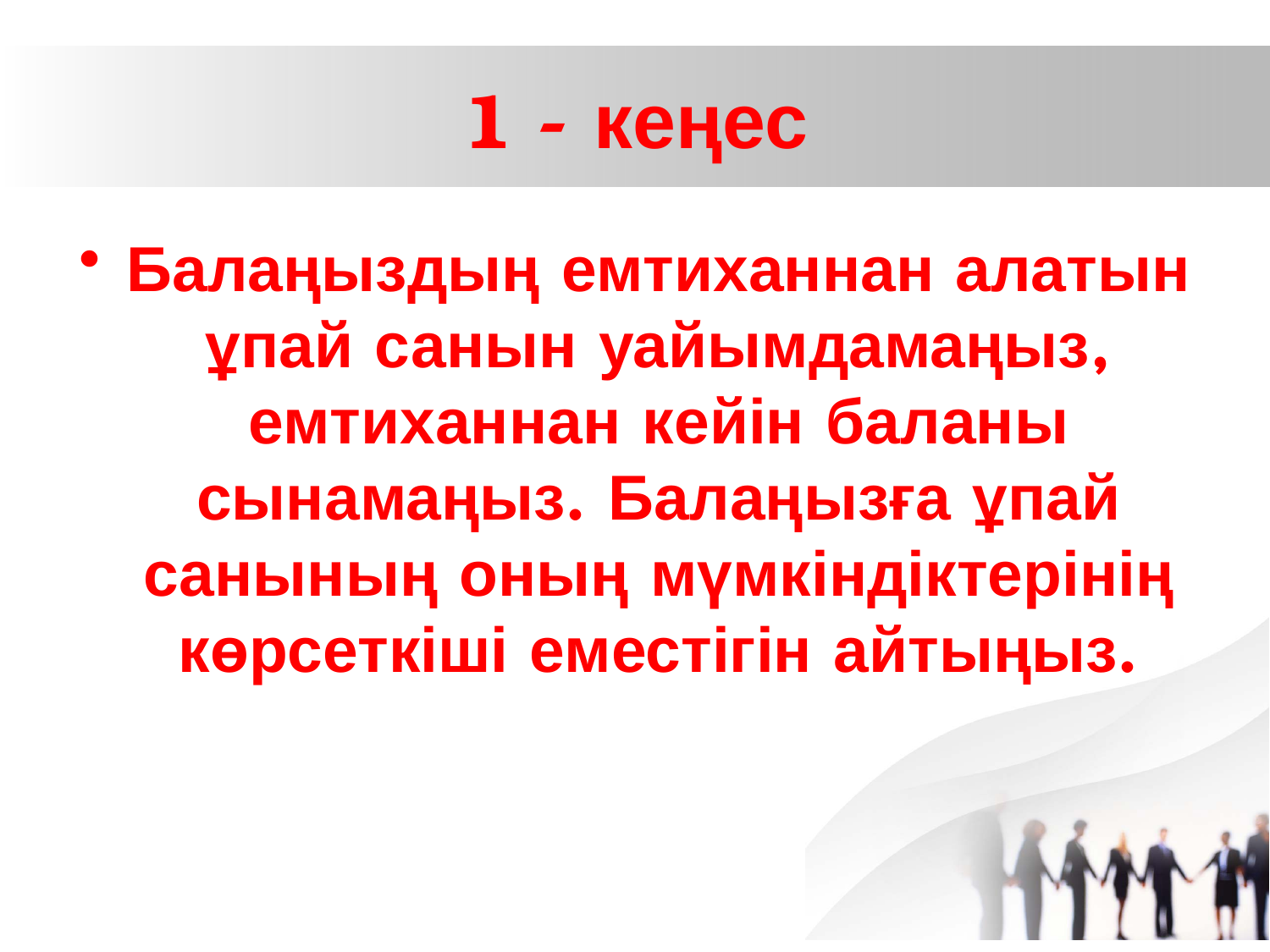

# 1 - кеңес
Балаңыздың емтиханнан алатын ұпай санын уайымдамаңыз, емтиханнан кейін баланы сынамаңыз. Балаңызға ұпай санының оның мүмкіндіктерінің көрсеткіші еместігін айтыңыз.